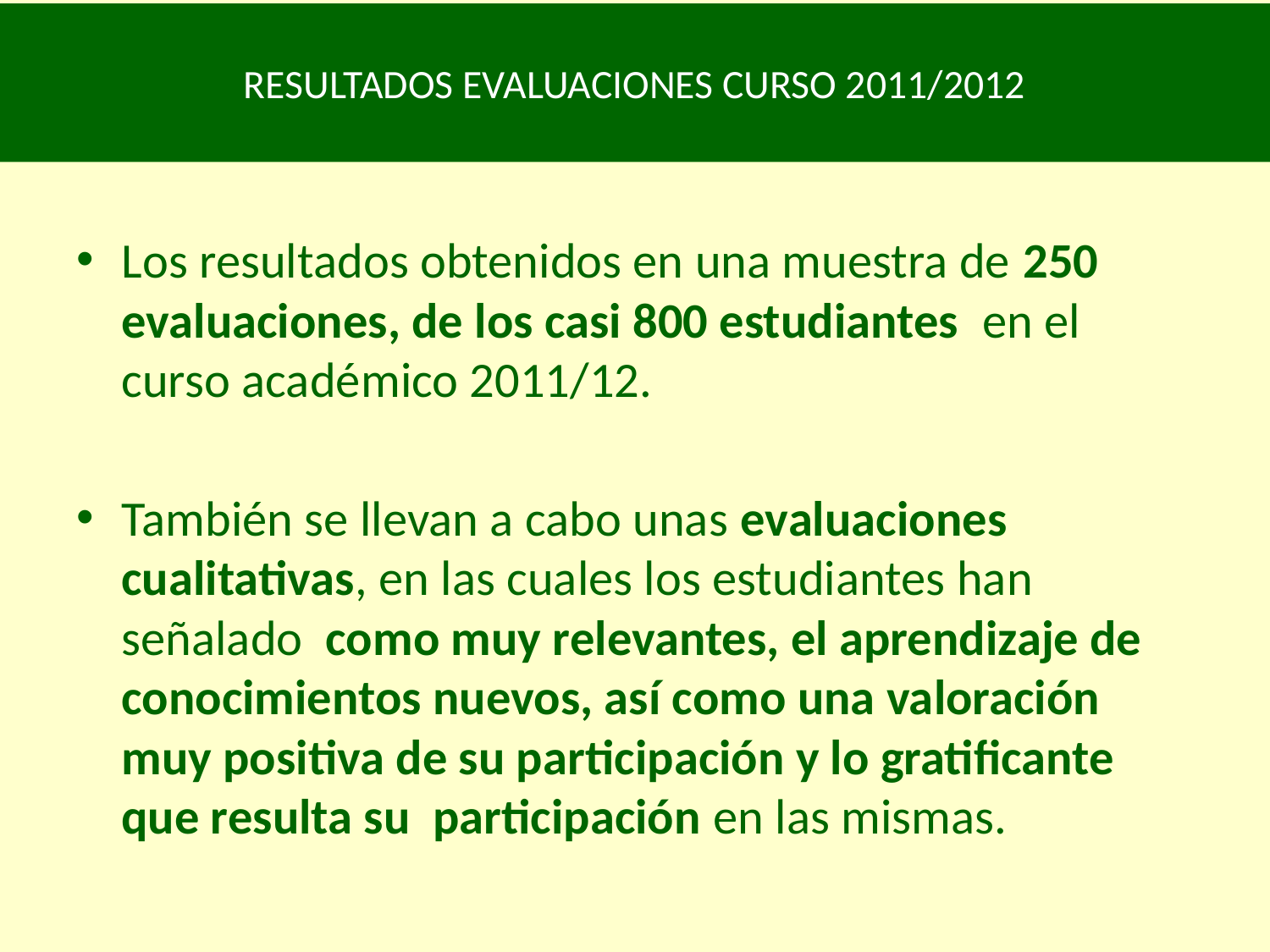

# RESULTADOS EVALUACIONES CURSO 2011/2012
Los resultados obtenidos en una muestra de 250  evaluaciones, de los casi 800 estudiantes  en el curso académico 2011/12.

También se llevan a cabo unas evaluaciones cualitativas, en las cuales los estudiantes han señalado  como muy relevantes, el aprendizaje de conocimientos nuevos, así como una valoración muy positiva de su participación y lo gratificante que resulta su  participación en las mismas.